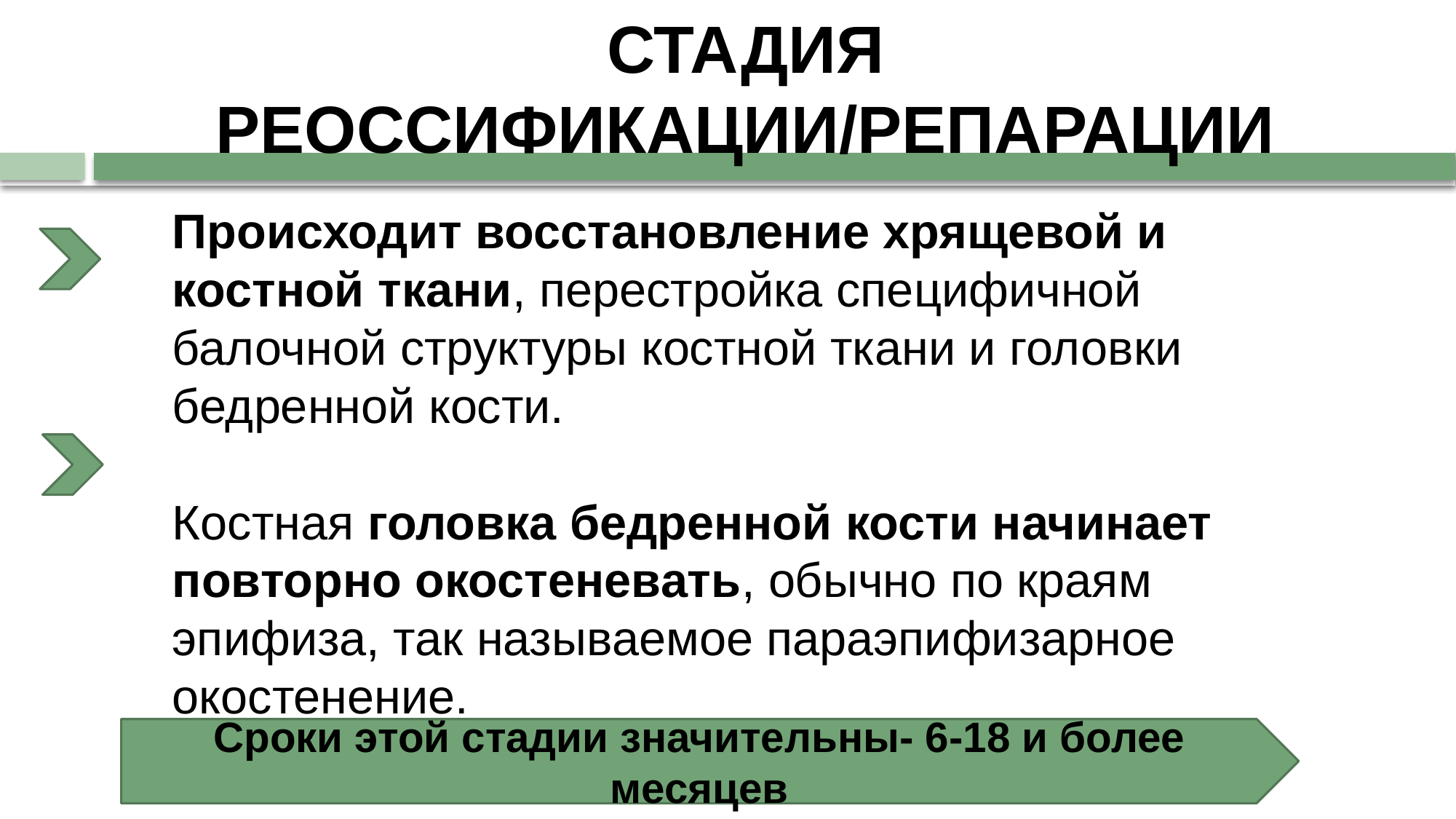

# СТАДИЯ РЕОССИФИКАЦИИ/РЕПАРАЦИИ
Происходит восстановление хрящевой и костной ткани, перестройка специфичной балочной структуры костной ткани и головки бедренной кости.

Костная головка бедренной кости начинает повторно окостеневать, обычно по краям эпифиза, так называемое параэпифизарное окостенение.

Сроки этой стадии значительны- 6-18 и более месяцев